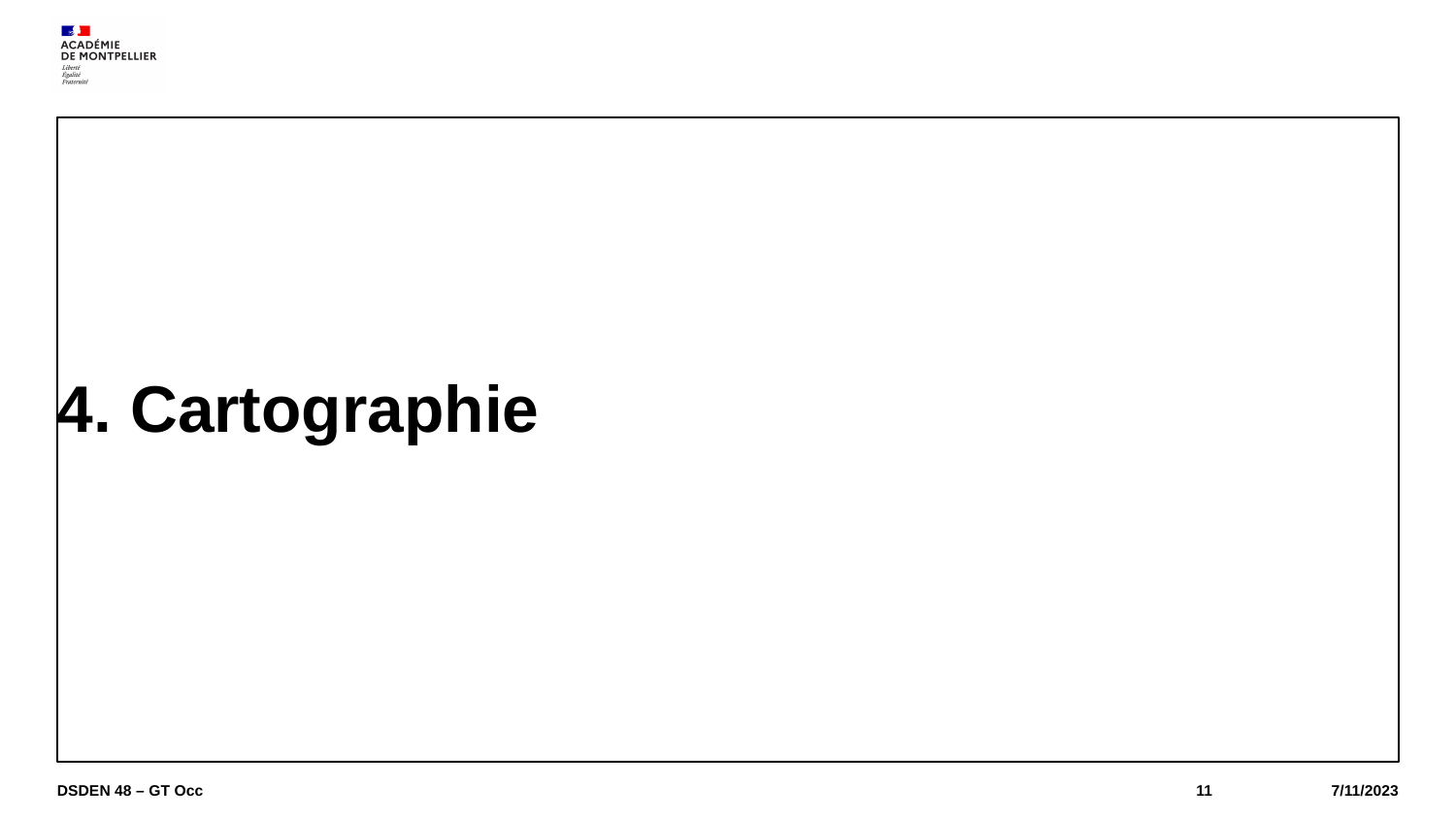

# 4. Cartographie
DSDEN 48 – GT Occ
11
7/11/2023